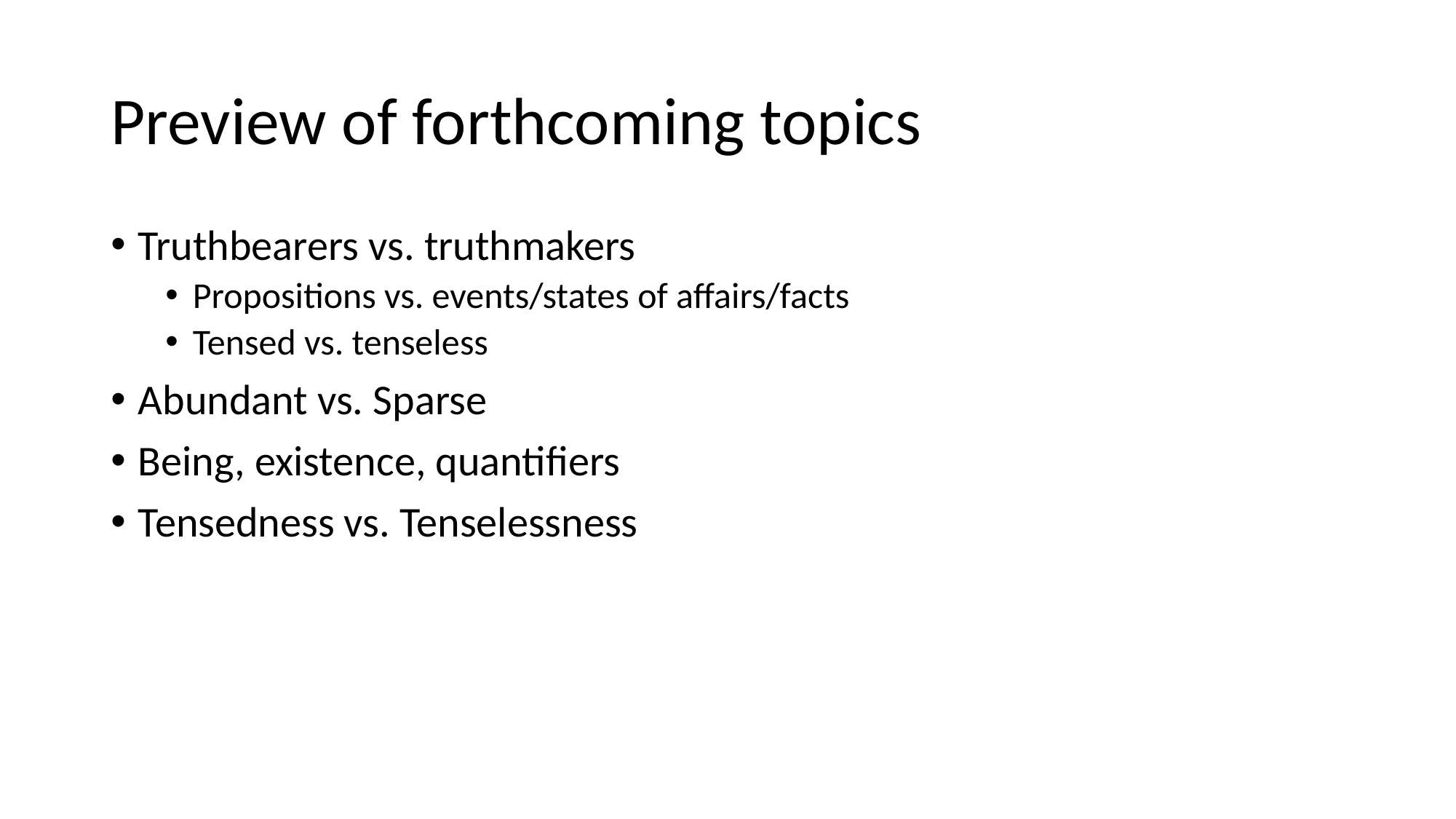

# Preview of forthcoming topics
Truthbearers vs. truthmakers
Propositions vs. events/states of affairs/facts
Tensed vs. tenseless
Abundant vs. Sparse
Being, existence, quantifiers
Tensedness vs. Tenselessness